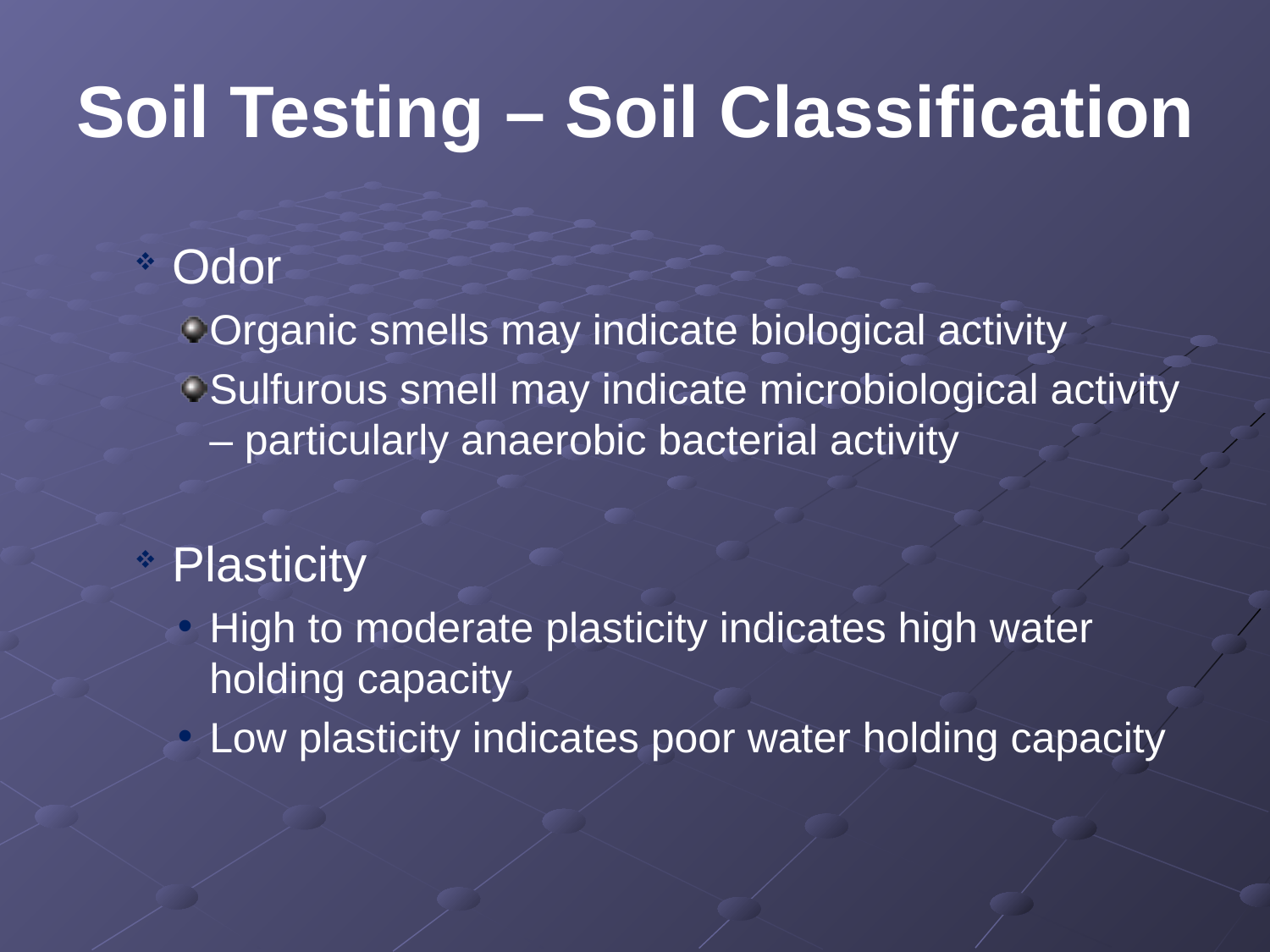

Odor
Organic smells may indicate biological activity
Sulfurous smell may indicate microbiological activity – particularly anaerobic bacterial activity

Plasticity
High to moderate plasticity indicates high water holding capacity
Low plasticity indicates poor water holding capacity

Soil Testing – Soil Classification